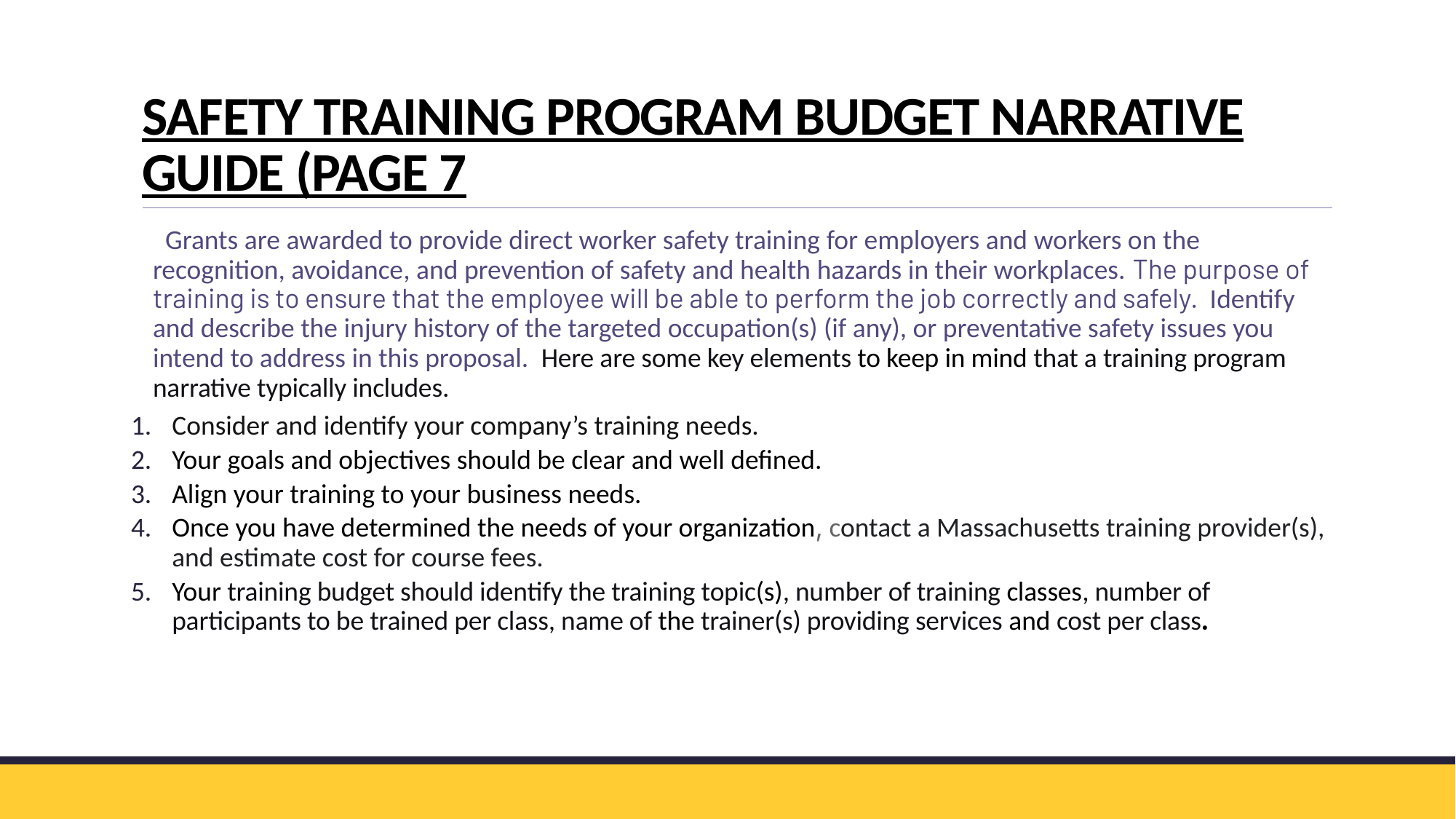

# SAFETY TRAINING PROGRAM BUDGET NARRATIVE GUIDE (PAGE 7
  Grants are awarded to provide direct worker safety training for employers and workers on the recognition, avoidance, and prevention of safety and health hazards in their workplaces. The purpose of training is to ensure that the employee will be able to perform the job correctly and safely.  Identify and describe the injury history of the targeted occupation(s) (if any), or preventative safety issues you intend to address in this proposal.  Here are some key elements to keep in mind that a training program narrative typically includes.
Consider and identify your company’s training needs.
Your goals and objectives should be clear and well defined.
Align your training to your business needs.
Once you have determined the needs of your organization, contact a Massachusetts training provider(s), and estimate cost for course fees.
Your training budget should identify the training topic(s), number of training classes, number of participants to be trained per class, name of the trainer(s) providing services and cost per class.